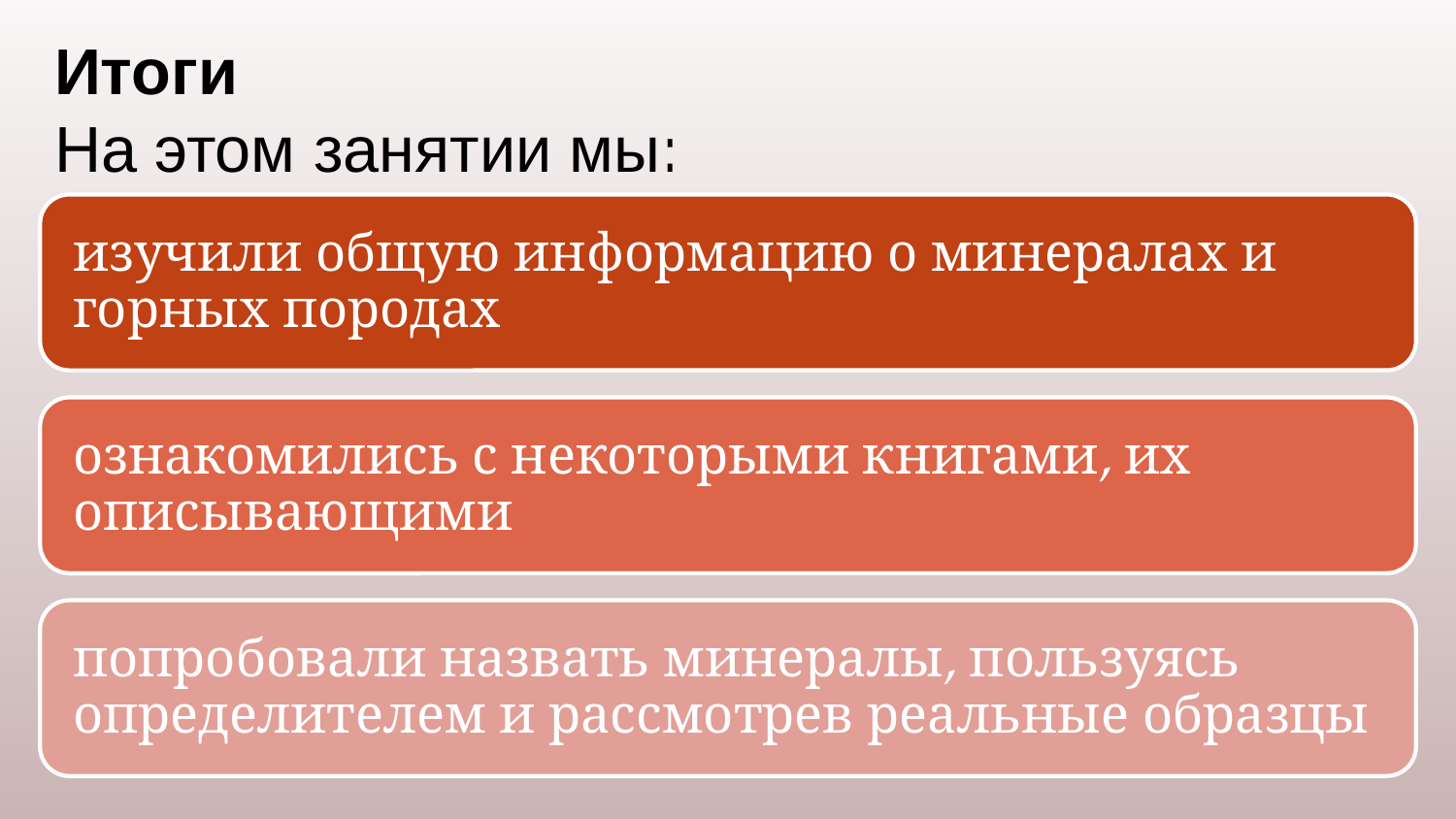

Итоги
На этом занятии мы:
изучили общую информацию о минералах и горных породах
ознакомились с некоторыми книгами, их описывающими
попробовали назвать минералы, пользуясь определителем и рассмотрев реальные образцы